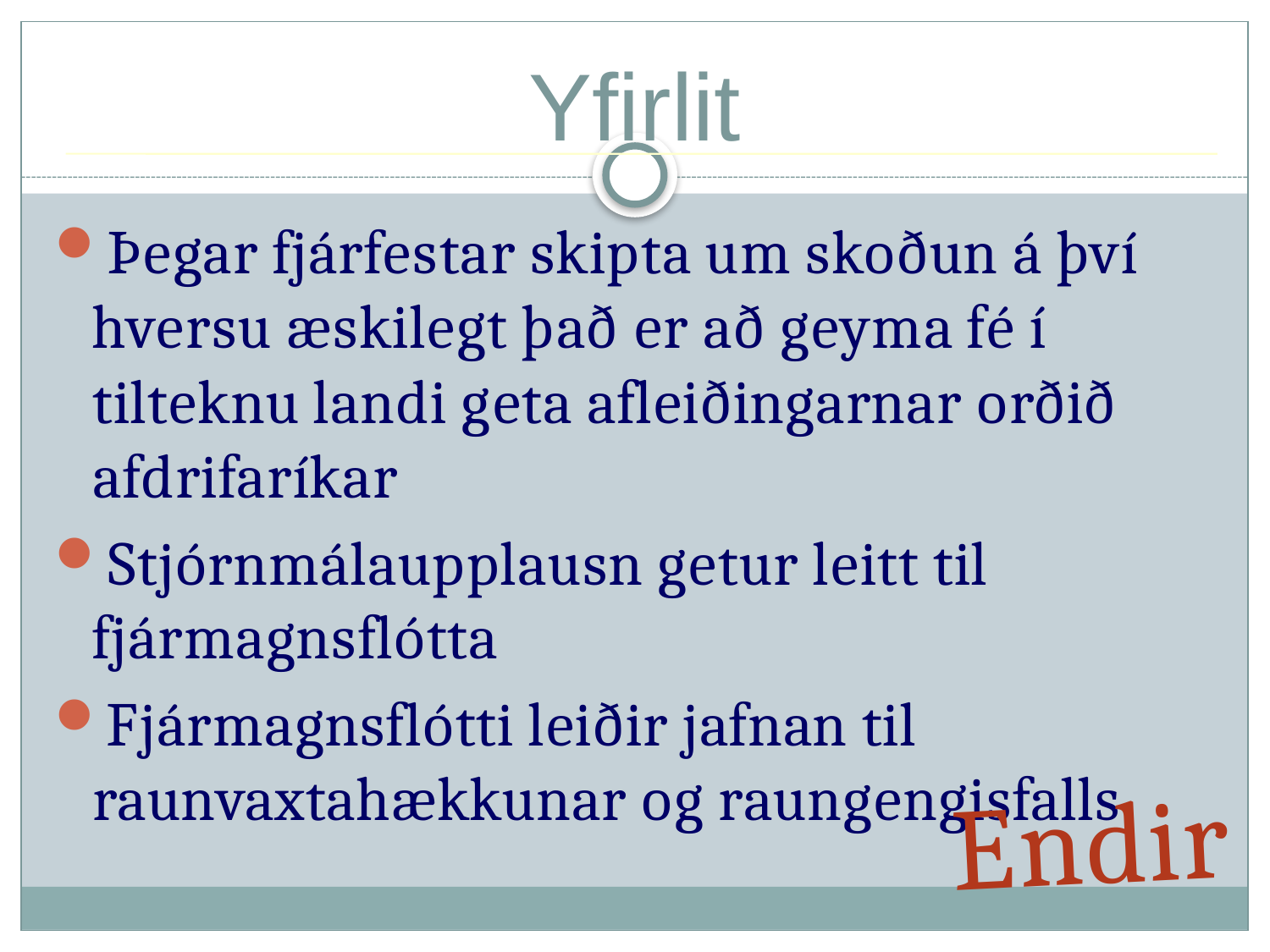

# Yfirlit

Þegar fjárfestar skipta um skoðun á því hversu æskilegt það er að geyma fé í tilteknu landi geta afleiðingarnar orðið afdrifaríkar
Stjórnmálaupplausn getur leitt til fjármagnsflótta
Fjármagnsflótti leiðir jafnan til raunvaxtahækkunar og raungengisfalls
Endir